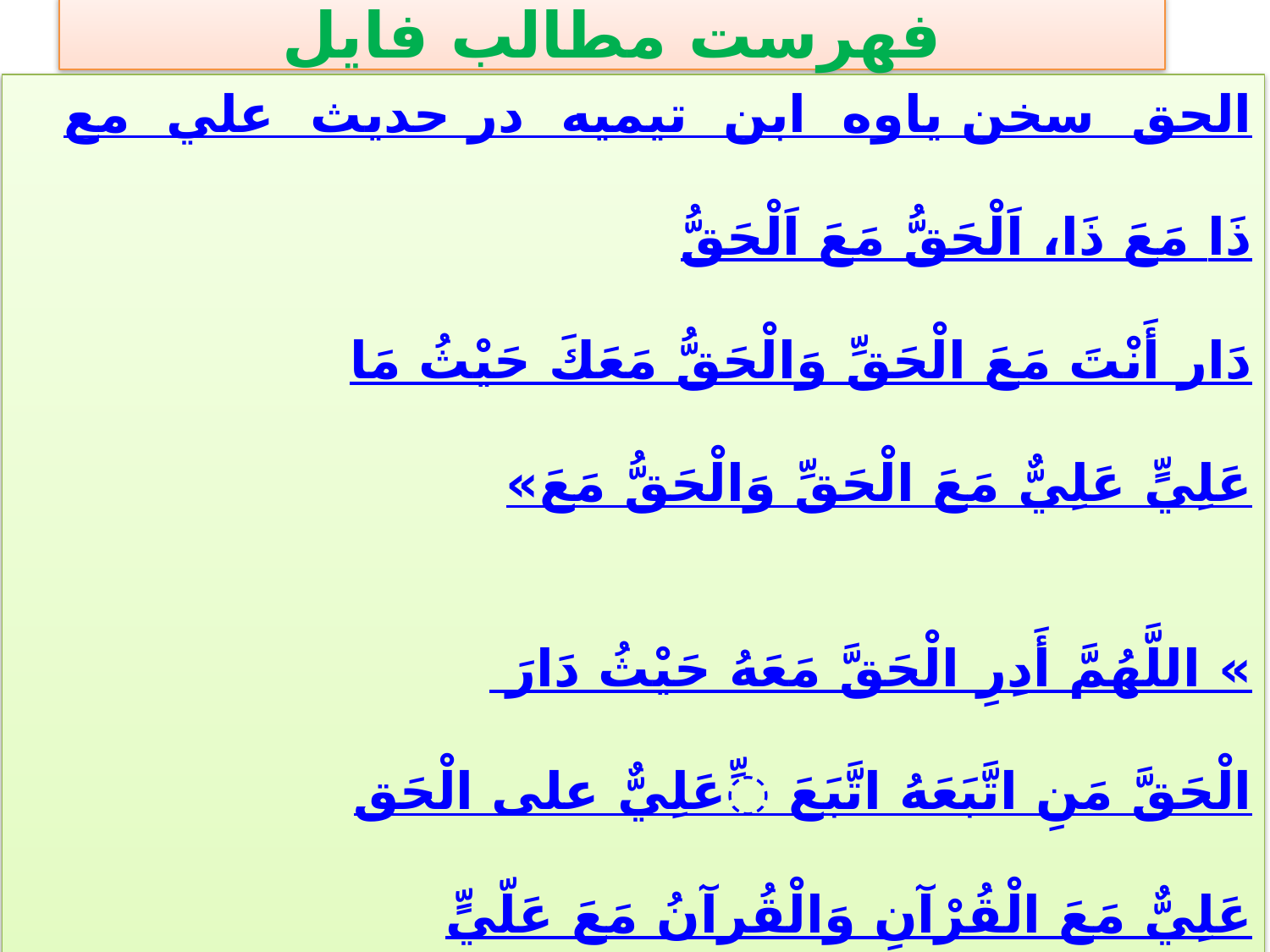

# فهرست مطالب فايل
سخن ياوه  ابن  تيميه  در حديث  علي  مع  الحق

اَلْحَقُّ مَعَ ذَا، اَلْحَقُّ مَعَ ذَا

أَنْتَ مَعَ الْحَقِّ وَالْحَقُّ مَعَكَ حَيْثُ مَا دَار

«عَلِيٌّ مَعَ الْحَقِّ وَالْحَقُّ مَعَ عَلِيٍّ

 اللَّهُمَّ أَدِرِ الْحَقَّ مَعَهُ حَيْثُ دَارَ «

عَلِيٌّ على الْحَقِّ مَنِ اتَّبَعَهُ اتَّبَعَ الْحَقَّ

عَلِيٌّ مَعَ الْقُرْآنِ وَالْقُرآنُ مَعَ عَلّيٍّ